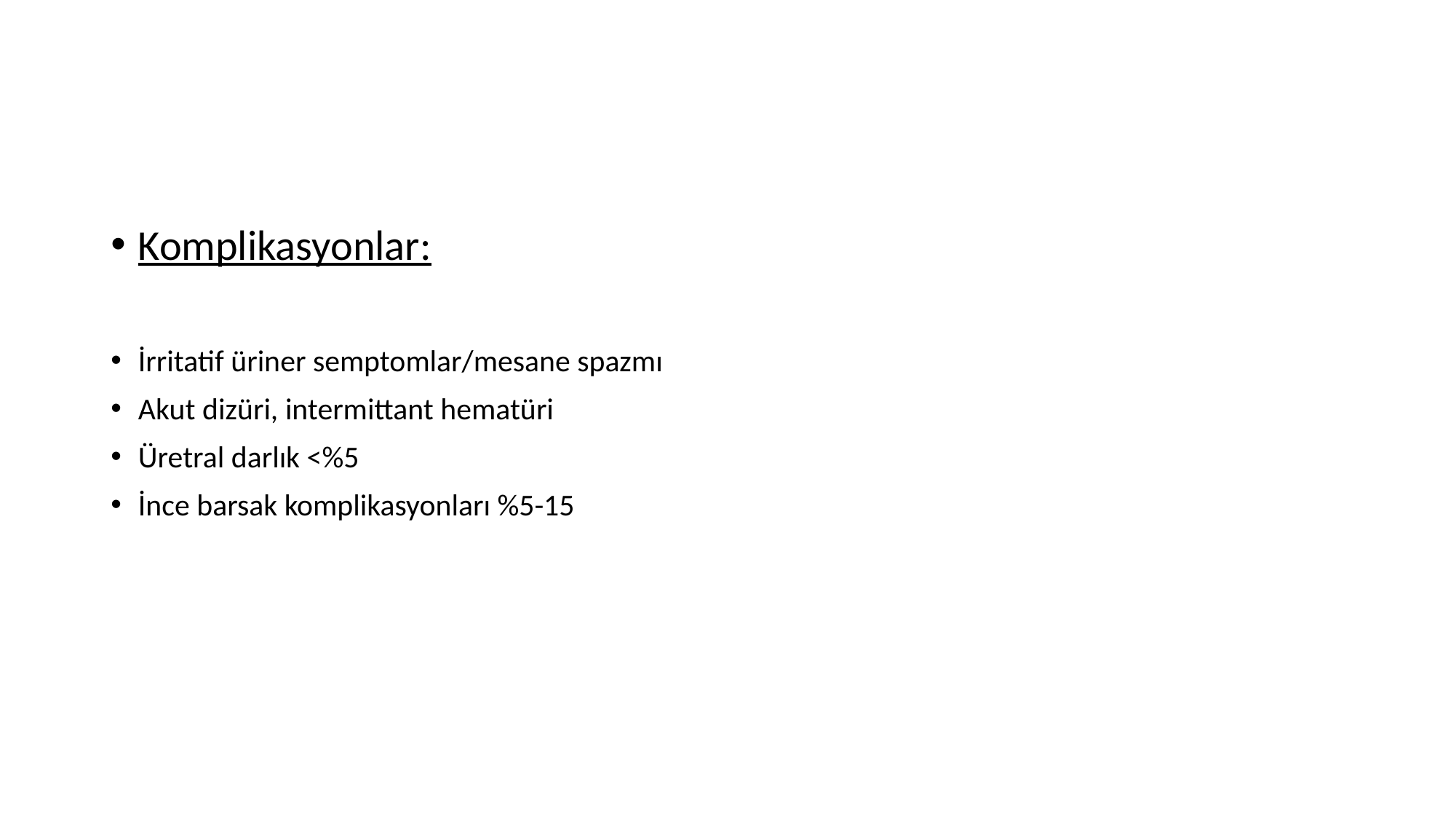

Komplikasyonlar:

İrritatif üriner semptomlar/mesane spazmı
Akut dizüri, intermittant hematüri
Üretral darlık <%5
İnce barsak komplikasyonları %5-15